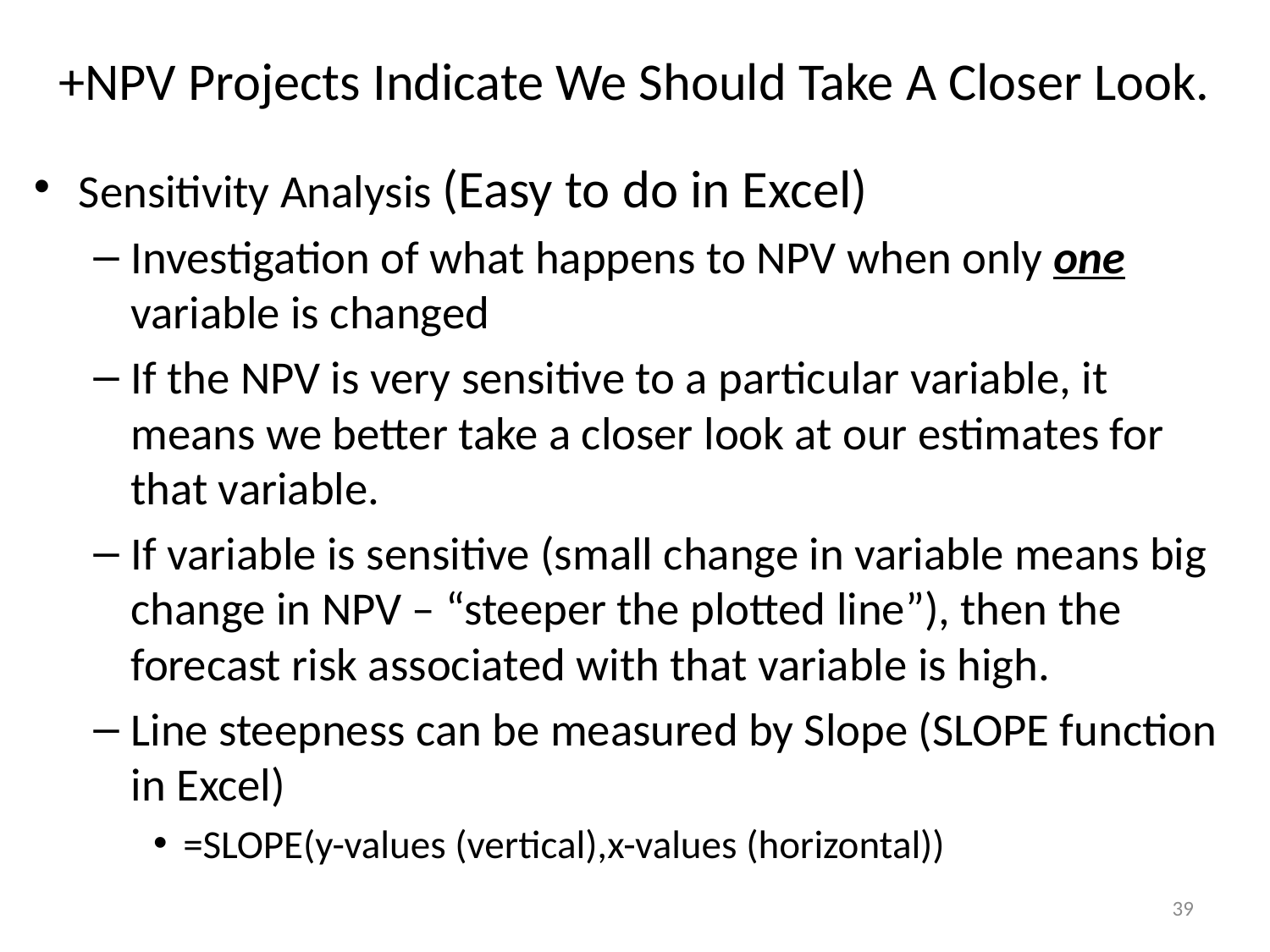

+NPV Projects Indicate We Should Take A Closer Look.
Sensitivity Analysis (Easy to do in Excel)
Investigation of what happens to NPV when only one variable is changed
If the NPV is very sensitive to a particular variable, it means we better take a closer look at our estimates for that variable.
If variable is sensitive (small change in variable means big change in NPV – “steeper the plotted line”), then the forecast risk associated with that variable is high.
Line steepness can be measured by Slope (SLOPE function in Excel)
=SLOPE(y-values (vertical),x-values (horizontal))
39